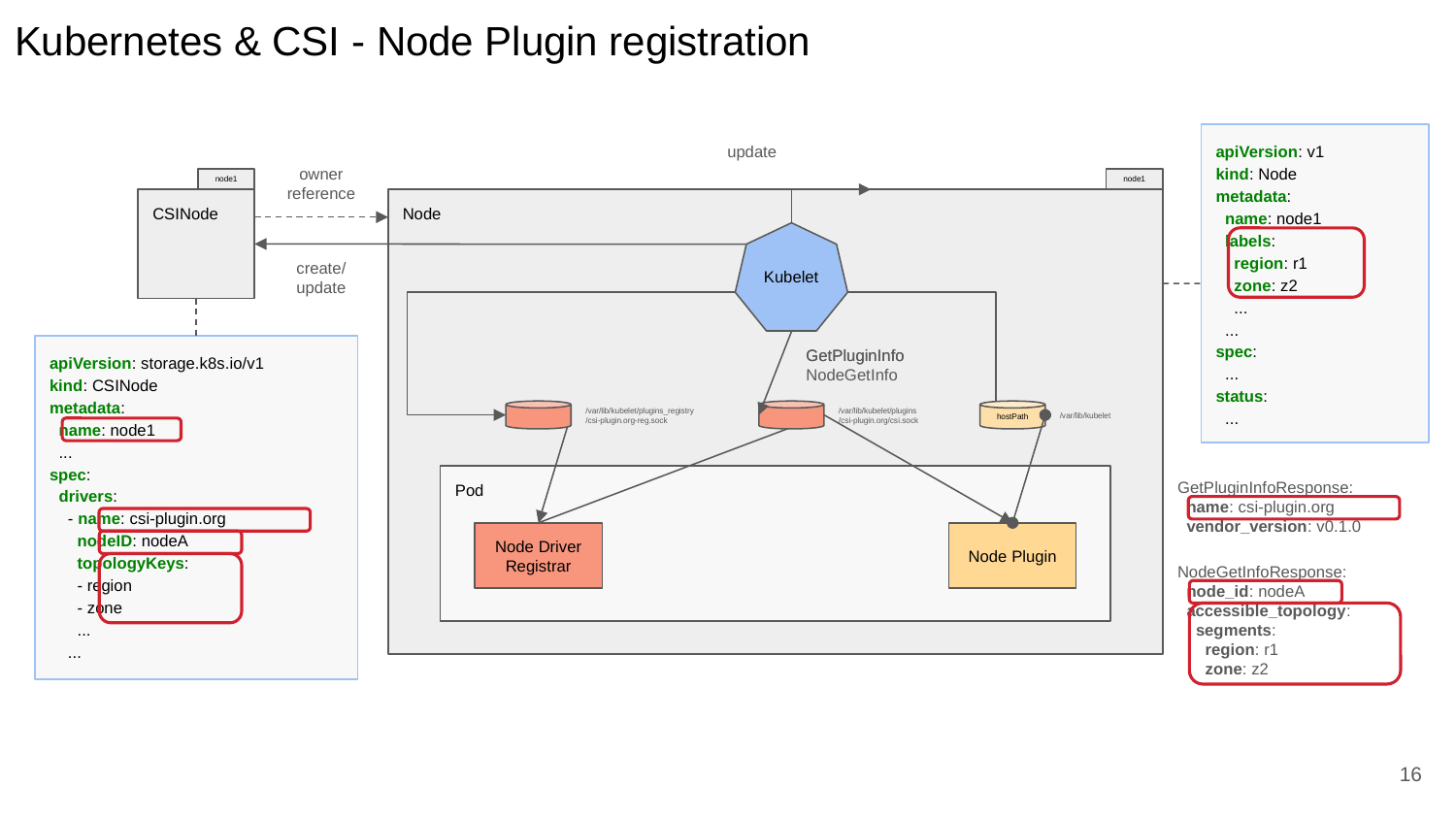

# Kubernetes & CSI - Node Plugin registration
apiVersion: v1
kind: Node
metadata:
  name: node1
  labels:
    region: r1
    zone: z2
    ...
  ...
spec:
  ...
status:
  ...
update
owner
reference
node1
CSINode
create/update
node1
Node

Kubelet
/var/lib/kubelet/plugins_registry
/csi-plugin.org-reg.sock
/var/lib/kubelet/plugins
/csi-plugin.org/csi.sock
/var/lib/kubelet

hostPath
Pod
Node Driver Registrar
Node Plugin

apiVersion: storage.k8s.io/v1
kind: CSINode
metadata:
  name: node1
  ...
spec:
  drivers:
    - name: csi-plugin.org
      nodeID: nodeA
      topologyKeys:
      - region
      - zone
      ...
    ...
GetPluginInfo
NodeGetInfo
GetPluginInfo

GetPluginInfoResponse:
  name: csi-plugin.org
  vendor_version: v0.1.0

NodeGetInfoResponse:
  node_id: nodeA
  accessible_topology:
    segments:
      region: r1
      zone: z2

16